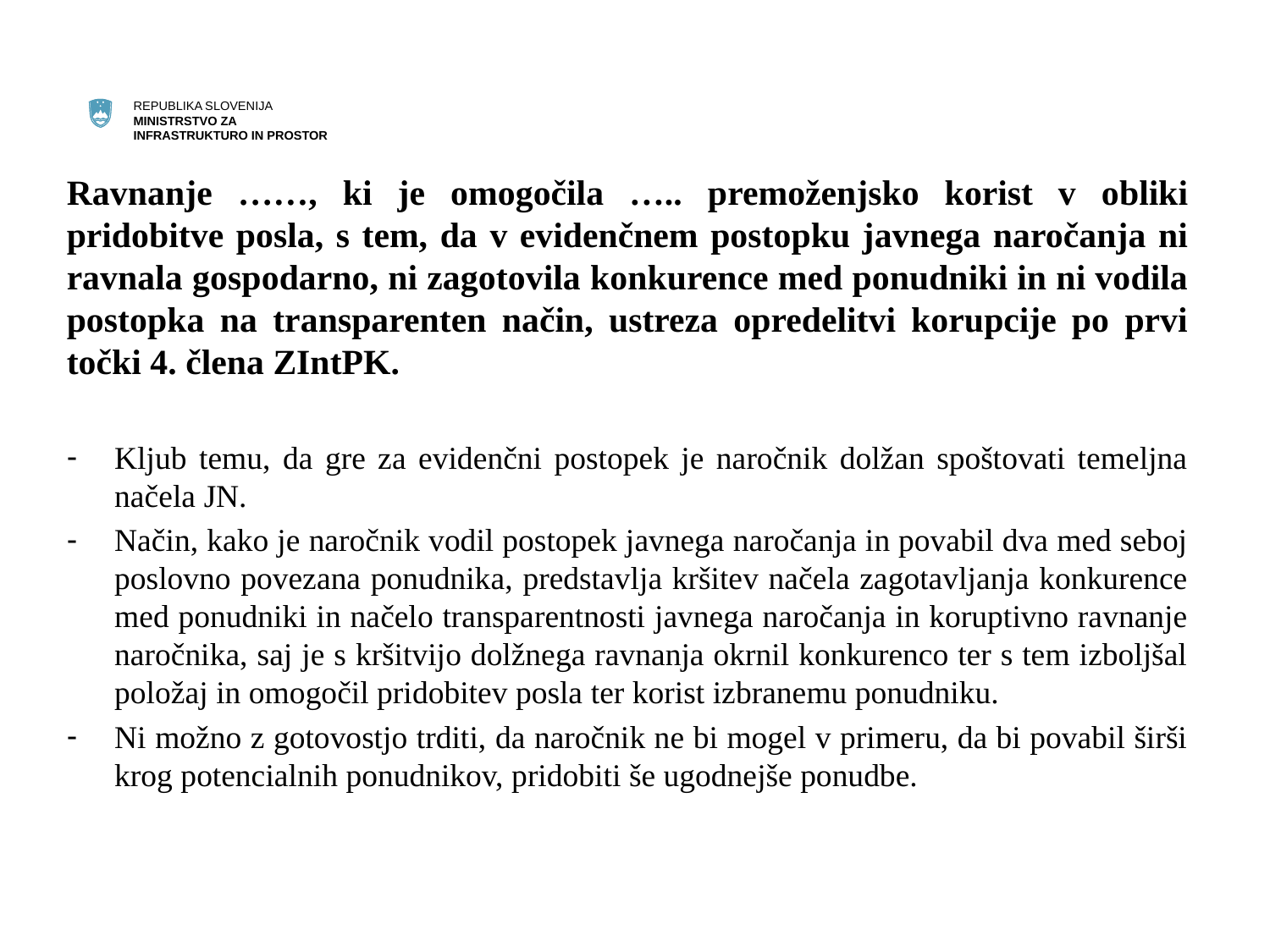

Ravnanje ……, ki je omogočila ….. premoženjsko korist v obliki pridobitve posla, s tem, da v evidenčnem postopku javnega naročanja ni ravnala gospodarno, ni zagotovila konkurence med ponudniki in ni vodila postopka na transparenten način, ustreza opredelitvi korupcije po prvi točki 4. člena ZIntPK.

Kljub temu, da gre za evidenčni postopek je naročnik dolžan spoštovati temeljna načela JN.
Način, kako je naročnik vodil postopek javnega naročanja in povabil dva med seboj poslovno povezana ponudnika, predstavlja kršitev načela zagotavljanja konkurence med ponudniki in načelo transparentnosti javnega naročanja in koruptivno ravnanje naročnika, saj je s kršitvijo dolžnega ravnanja okrnil konkurenco ter s tem izboljšal položaj in omogočil pridobitev posla ter korist izbranemu ponudniku.
Ni možno z gotovostjo trditi, da naročnik ne bi mogel v primeru, da bi povabil širši krog potencialnih ponudnikov, pridobiti še ugodnejše ponudbe.